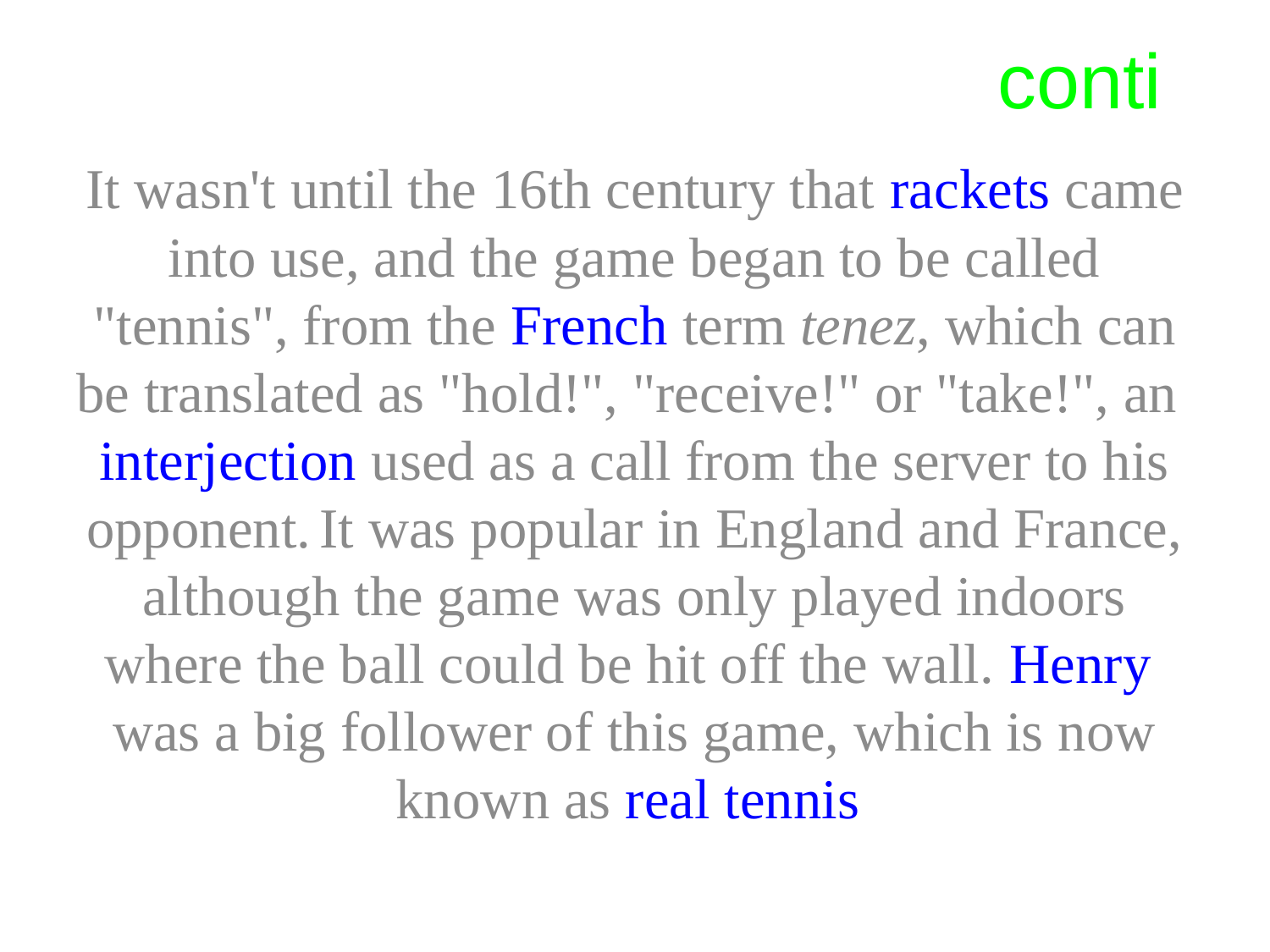

# conti
It wasn't until the 16th century that rackets came into use, and the game began to be called "tennis", from the French term tenez, which can be translated as "hold!", "receive!" or "take!", an interjection used as a call from the server to his opponent. It was popular in England and France, although the game was only played indoors where the ball could be hit off the wall. Henry  was a big follower of this game, which is now known as real tennis